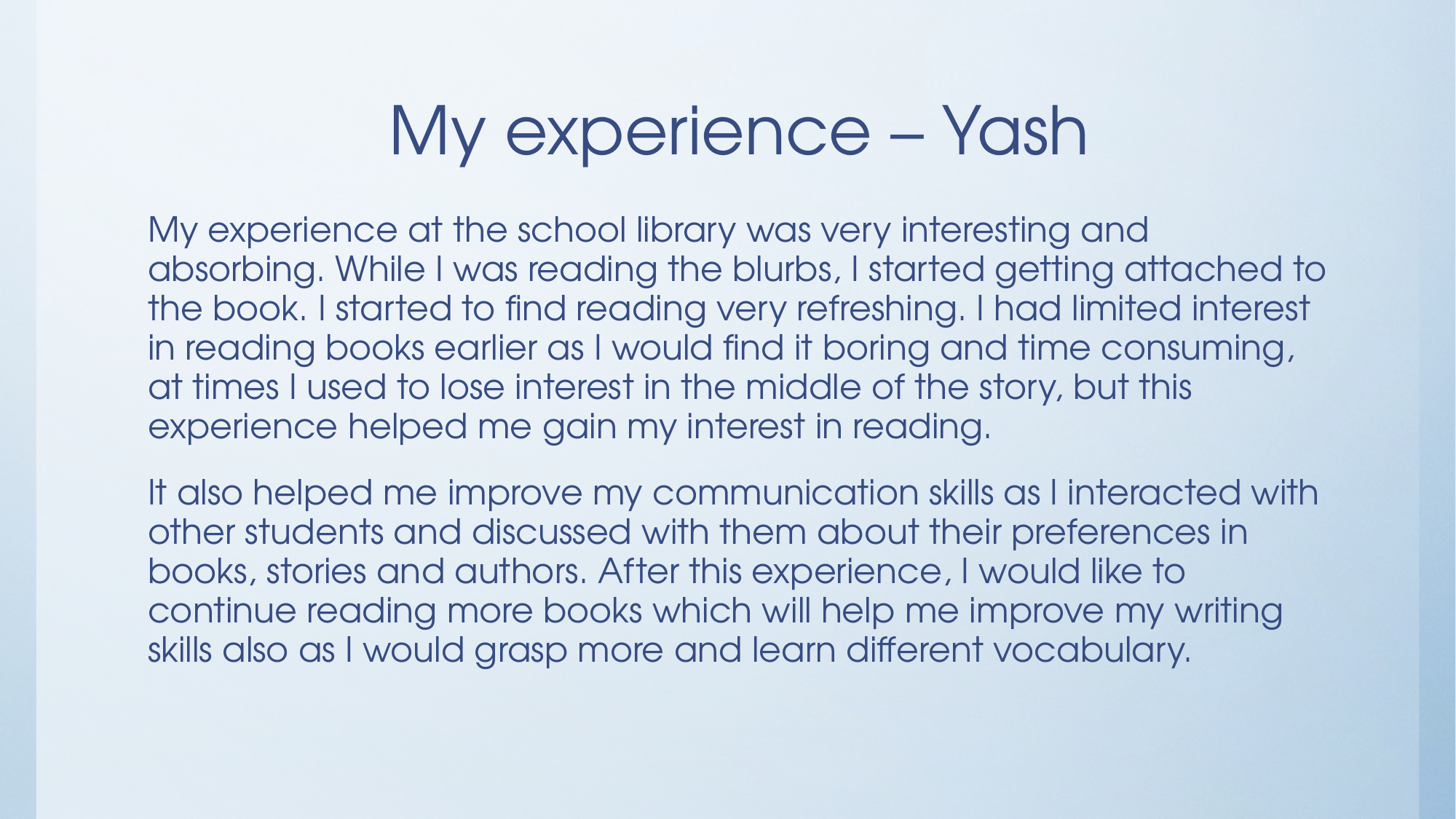

# My experience – Yash
My experience at the school library was very interesting and absorbing. While I was reading the blurbs, I started getting attached to the book. I started to find reading very refreshing. I had limited interest in reading books earlier as I would find it boring and time consuming, at times I used to lose interest in the middle of the story, but this experience helped me gain my interest in reading.
It also helped me improve my communication skills as I interacted with other students and discussed with them about their preferences in books, stories and authors. After this experience, I would like to continue reading more books which will help me improve my writing skills also as I would grasp more and learn different vocabulary.